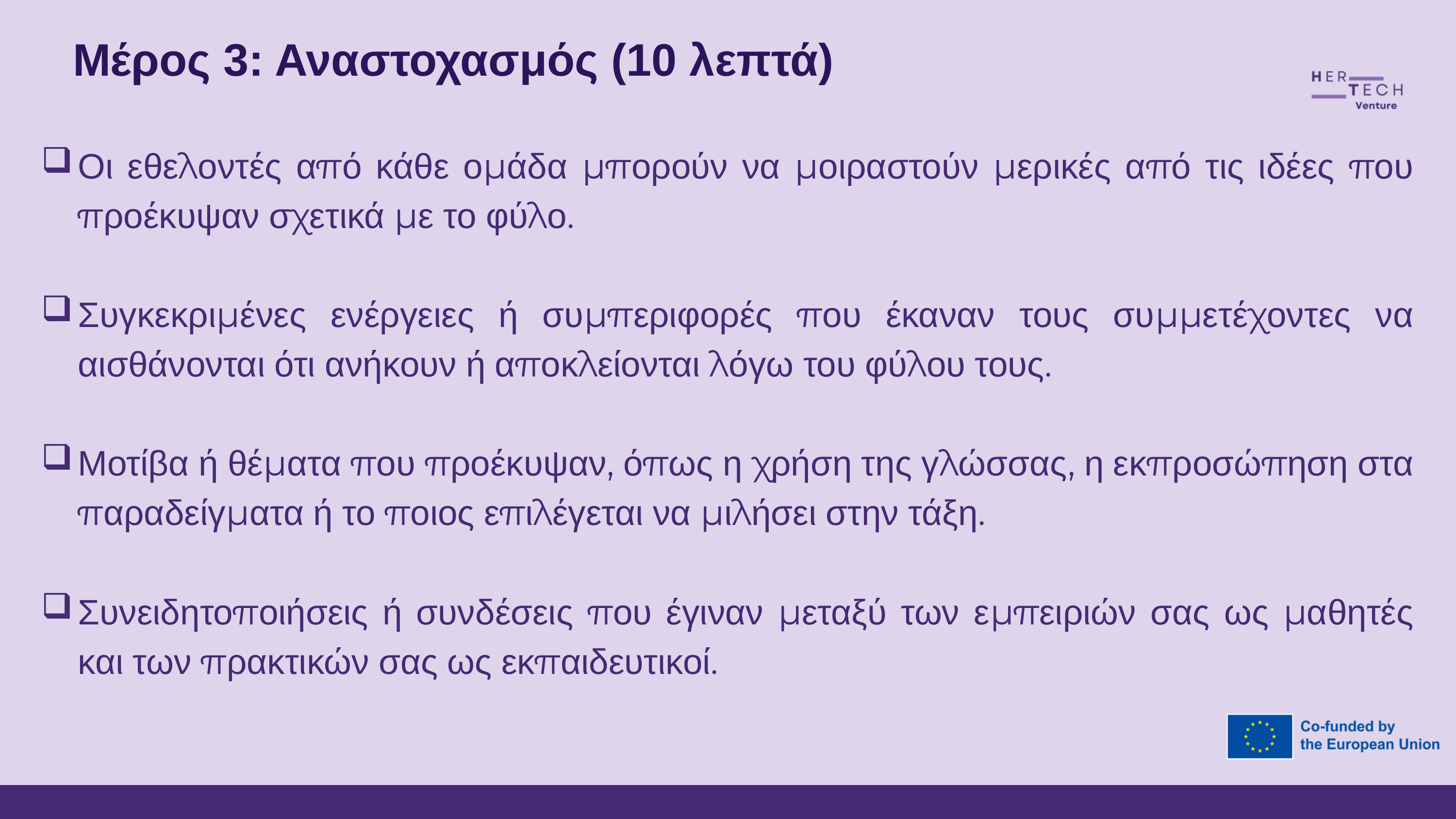

Μέρος 3: Αναστοχασμός (10 λεπτά)
Οι εθελοντές από κάθε ομάδα μπορούν να μοιραστούν μερικές από τις ιδέες που προέκυψαν σχετικά με το φύλο.

Συγκεκριμένες ενέργειες ή συμπεριφορές που έκαναν τους συμμετέχοντες να αισθάνονται ότι ανήκουν ή αποκλείονται λόγω του φύλου τους.

Μοτίβα ή θέματα που προέκυψαν, όπως η χρήση της γλώσσας, η εκπροσώπηση στα παραδείγματα ή το ποιος επιλέγεται να μιλήσει στην τάξη.

Συνειδητοποιήσεις ή συνδέσεις που έγιναν μεταξύ των εμπειριών σας ως μαθητές και των πρακτικών σας ως εκπαιδευτικοί.